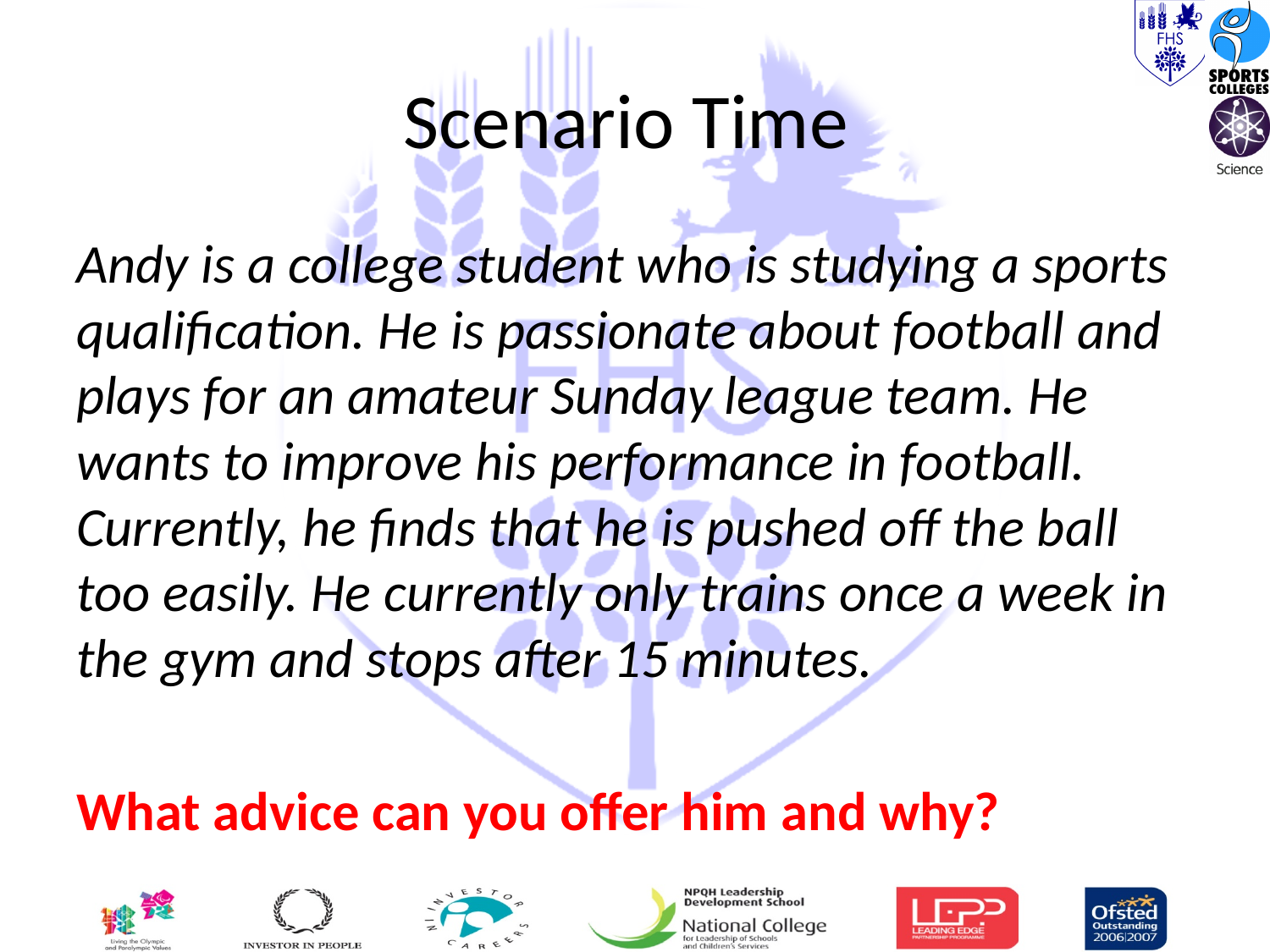

# Scenario Time
Andy is a college student who is studying a sports qualification. He is passionate about football and plays for an amateur Sunday league team. He wants to improve his performance in football. Currently, he finds that he is pushed off the ball too easily. He currently only trains once a week in the gym and stops after 15 minutes.

What advice can you offer him and why?